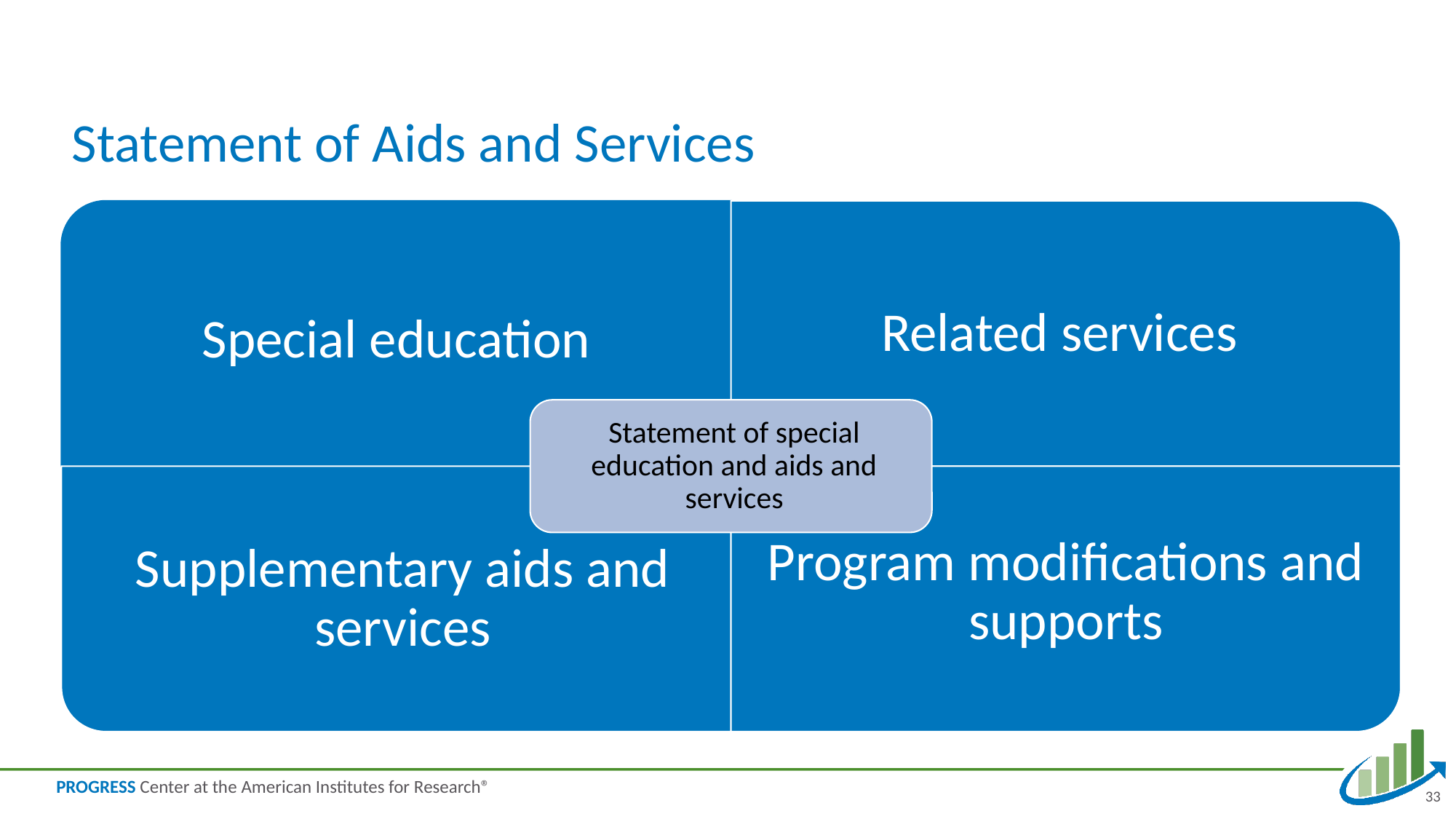

# Statement of Aids and Services
Special education
Related services
Supplementary aids and services
Program modifications and supports
Statement of special education and aids and services
33